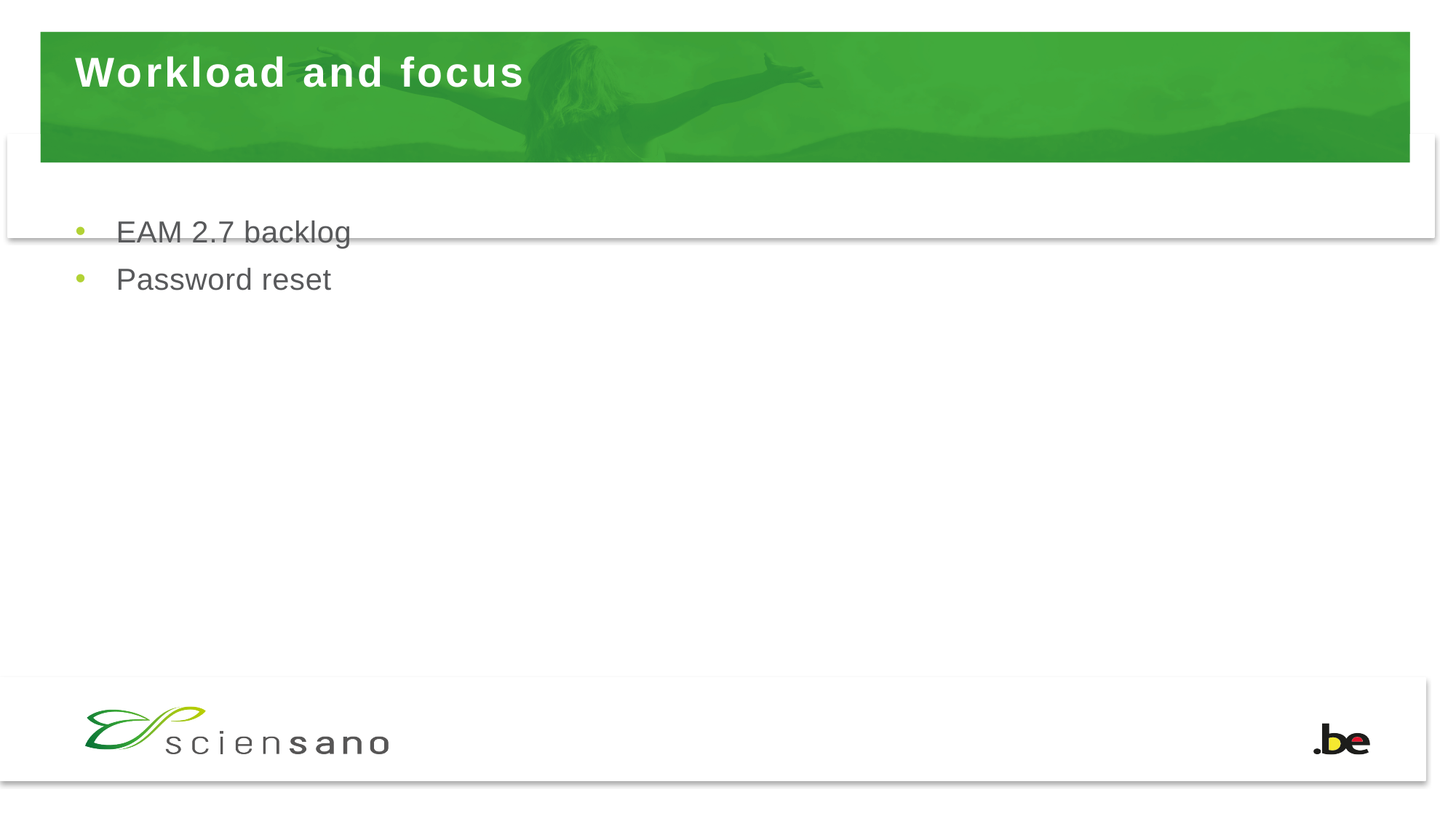

# Workload and focus
EAM 2.7 backlog
Password reset